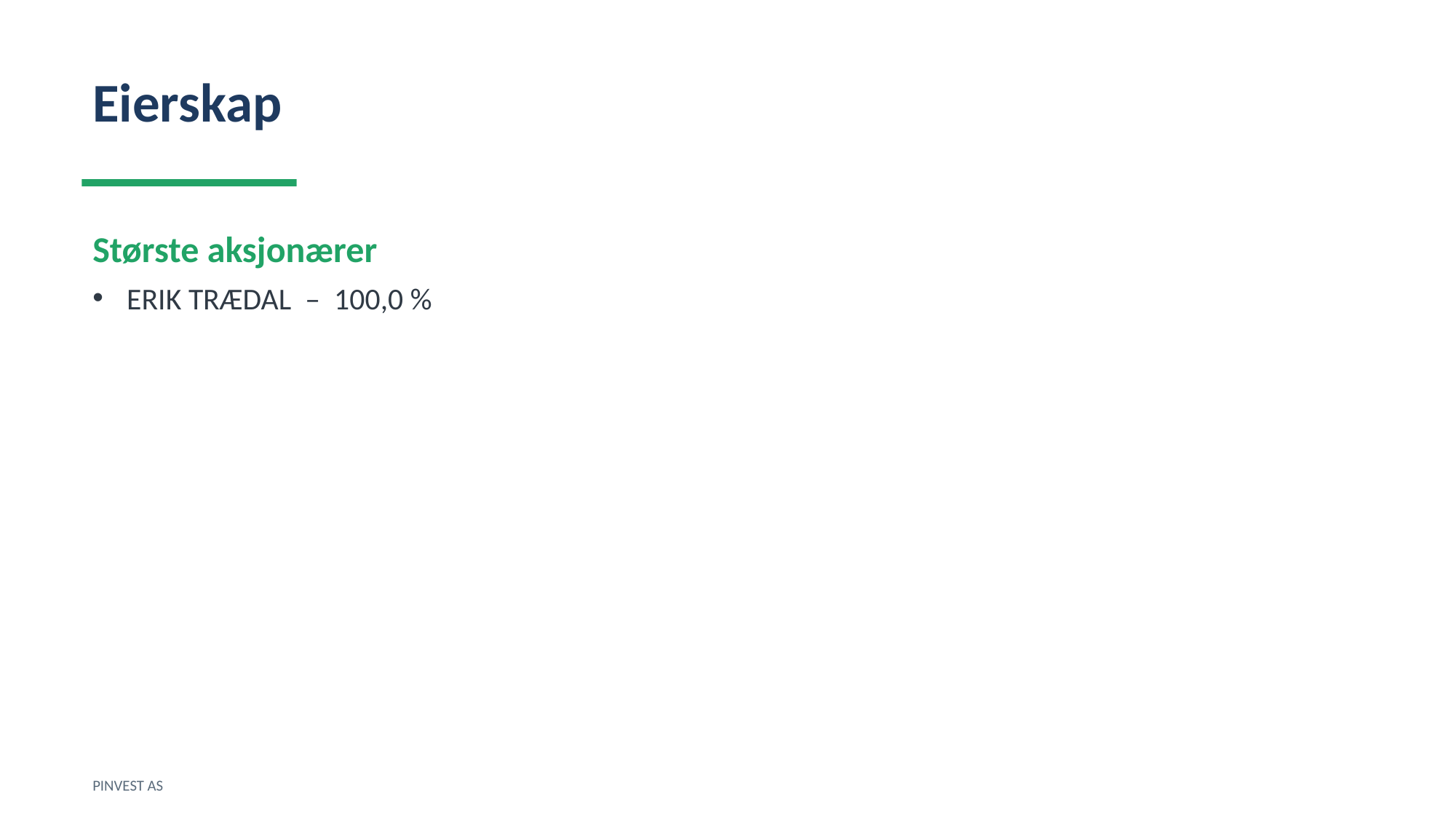

Eierskap

Største aksjonærer
ERIK TRÆDAL  –  100,0 %
PINVEST AS